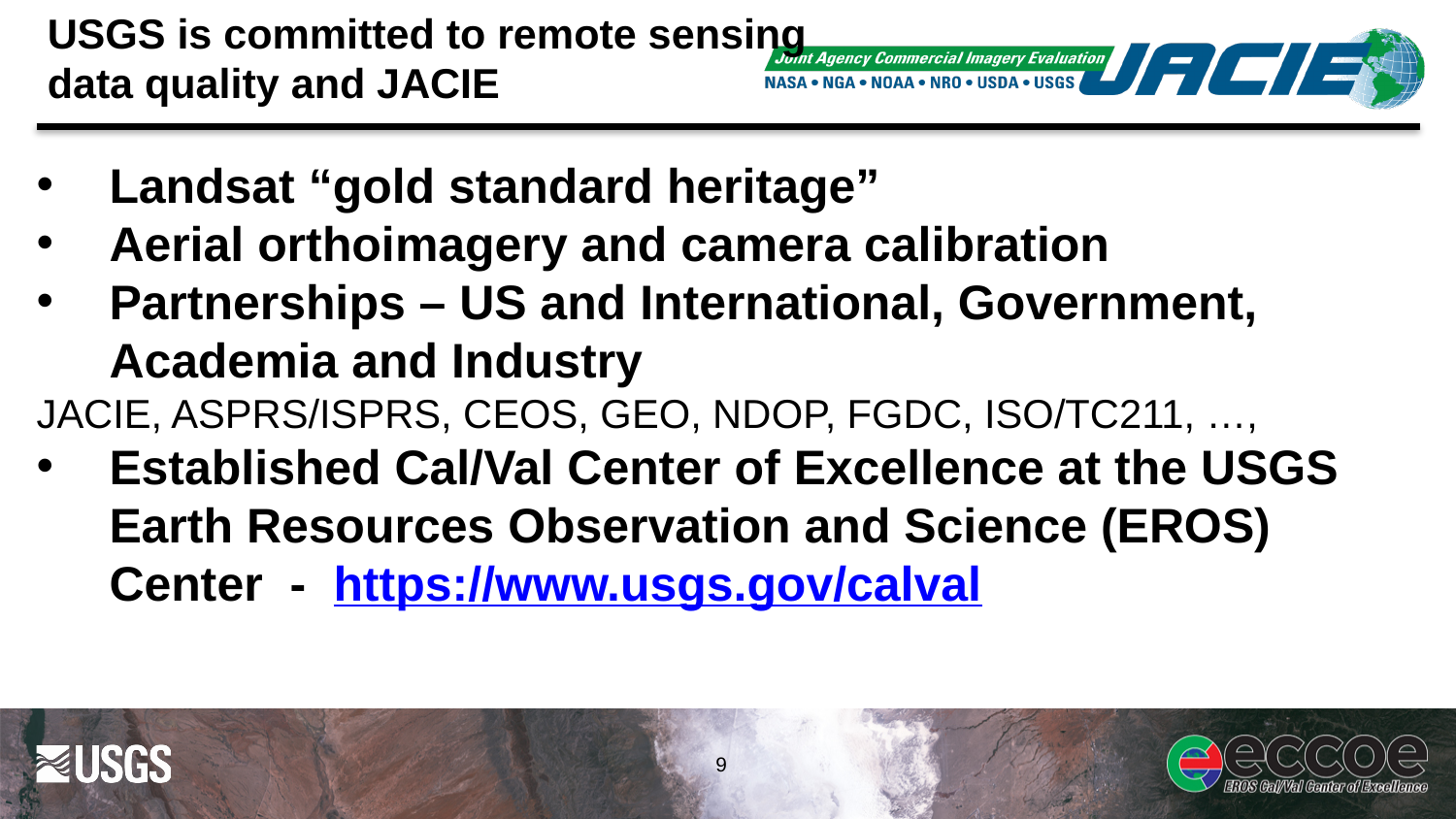

# USGS is committed to remote sensing data quality and JACIE
Landsat “gold standard heritage”
Aerial orthoimagery and camera calibration
Partnerships – US and International, Government, Academia and Industry
JACIE, ASPRS/ISPRS, CEOS, GEO, NDOP, FGDC, ISO/TC211, …,
Established Cal/Val Center of Excellence at the USGS Earth Resources Observation and Science (EROS) Center  -  https://www.usgs.gov/calval